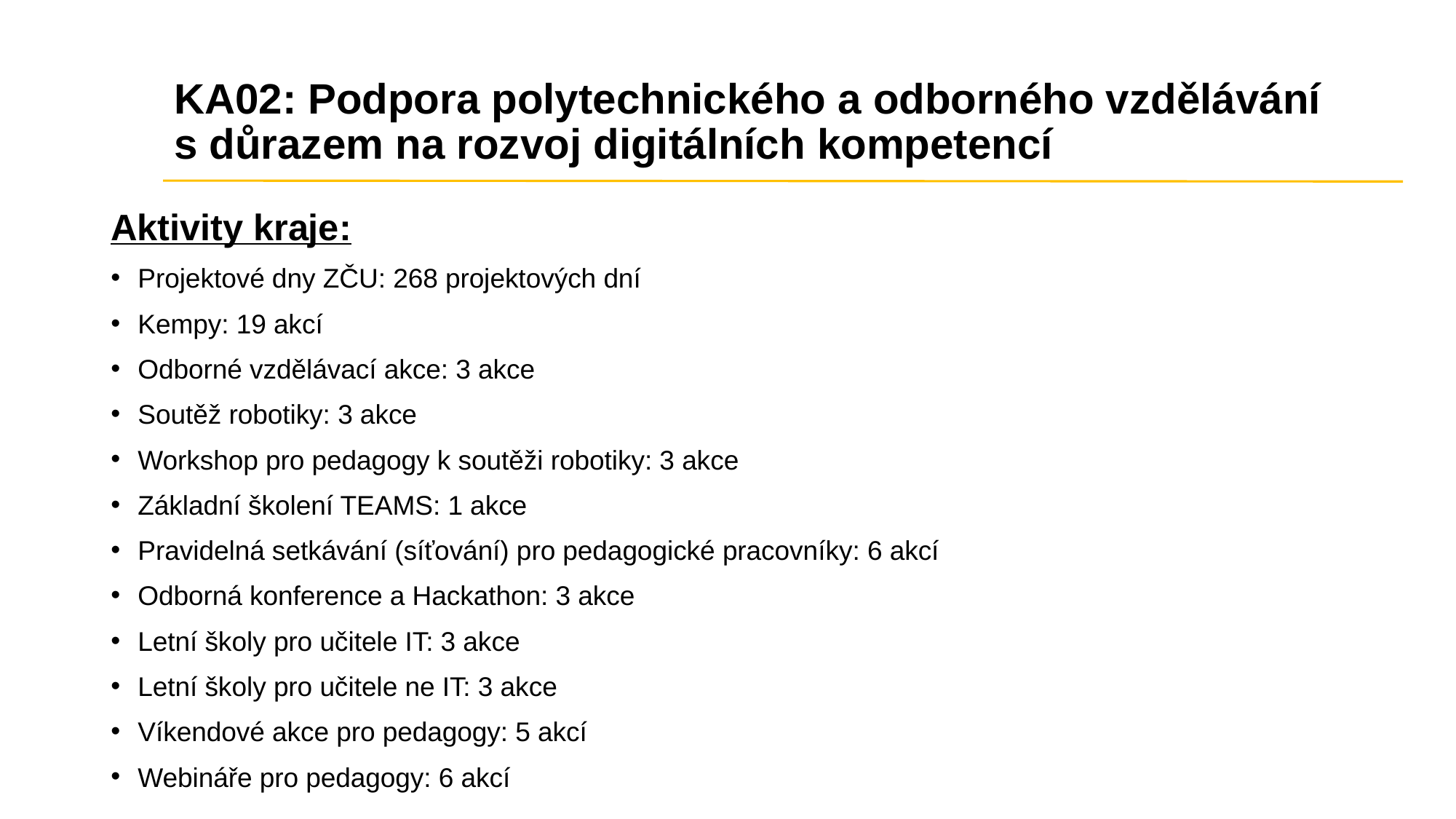

# KA02: Podpora polytechnického a odborného vzdělávání s důrazem na rozvoj digitálních kompetencí
Aktivity kraje:
Projektové dny ZČU: 268 projektových dní
Kempy: 19 akcí
Odborné vzdělávací akce: 3 akce
Soutěž robotiky: 3 akce
Workshop pro pedagogy k soutěži robotiky: 3 akce
Základní školení TEAMS: 1 akce
Pravidelná setkávání (síťování) pro pedagogické pracovníky: 6 akcí
Odborná konference a Hackathon: 3 akce
Letní školy pro učitele IT: 3 akce
Letní školy pro učitele ne IT: 3 akce
Víkendové akce pro pedagogy: 5 akcí
Webináře pro pedagogy: 6 akcí